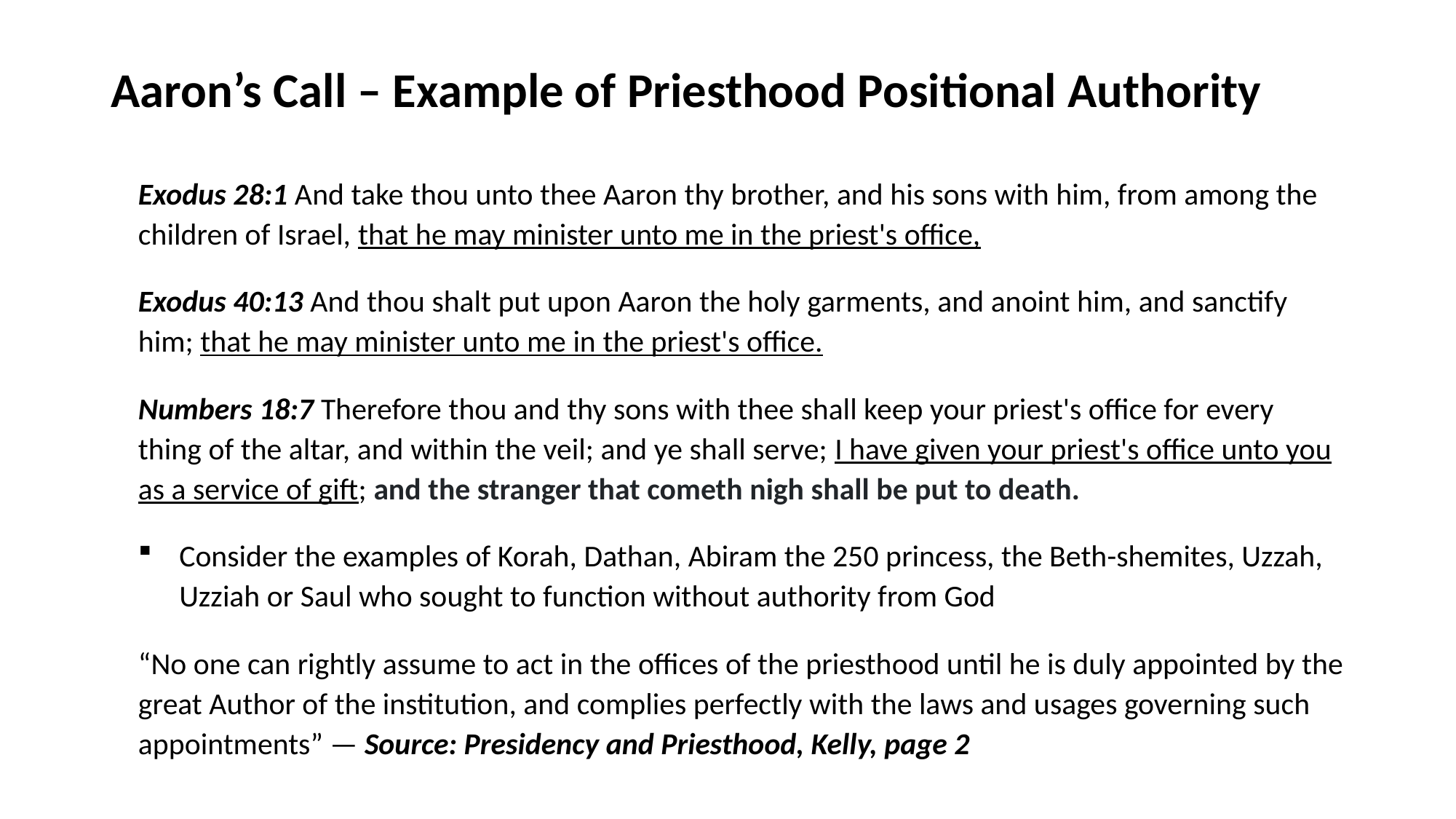

# Aaron’s Call – Example of Priesthood Positional Authority
Exodus 28:1 And take thou unto thee Aaron thy brother, and his sons with him, from among the children of Israel, that he may minister unto me in the priest's office,
Exodus 40:13 And thou shalt put upon Aaron the holy garments, and anoint him, and sanctify him; that he may minister unto me in the priest's office.
Numbers 18:7 Therefore thou and thy sons with thee shall keep your priest's office for every thing of the altar, and within the veil; and ye shall serve; I have given your priest's office unto you as a service of gift; and the stranger that cometh nigh shall be put to death.
Consider the examples of Korah, Dathan, Abiram the 250 princess, the Beth-shemites, Uzzah, Uzziah or Saul who sought to function without authority from God
“No one can rightly assume to act in the offices of the priesthood until he is duly appointed by the great Author of the institution, and complies perfectly with the laws and usages governing such appointments” — Source: Presidency and Priesthood, Kelly, page 2